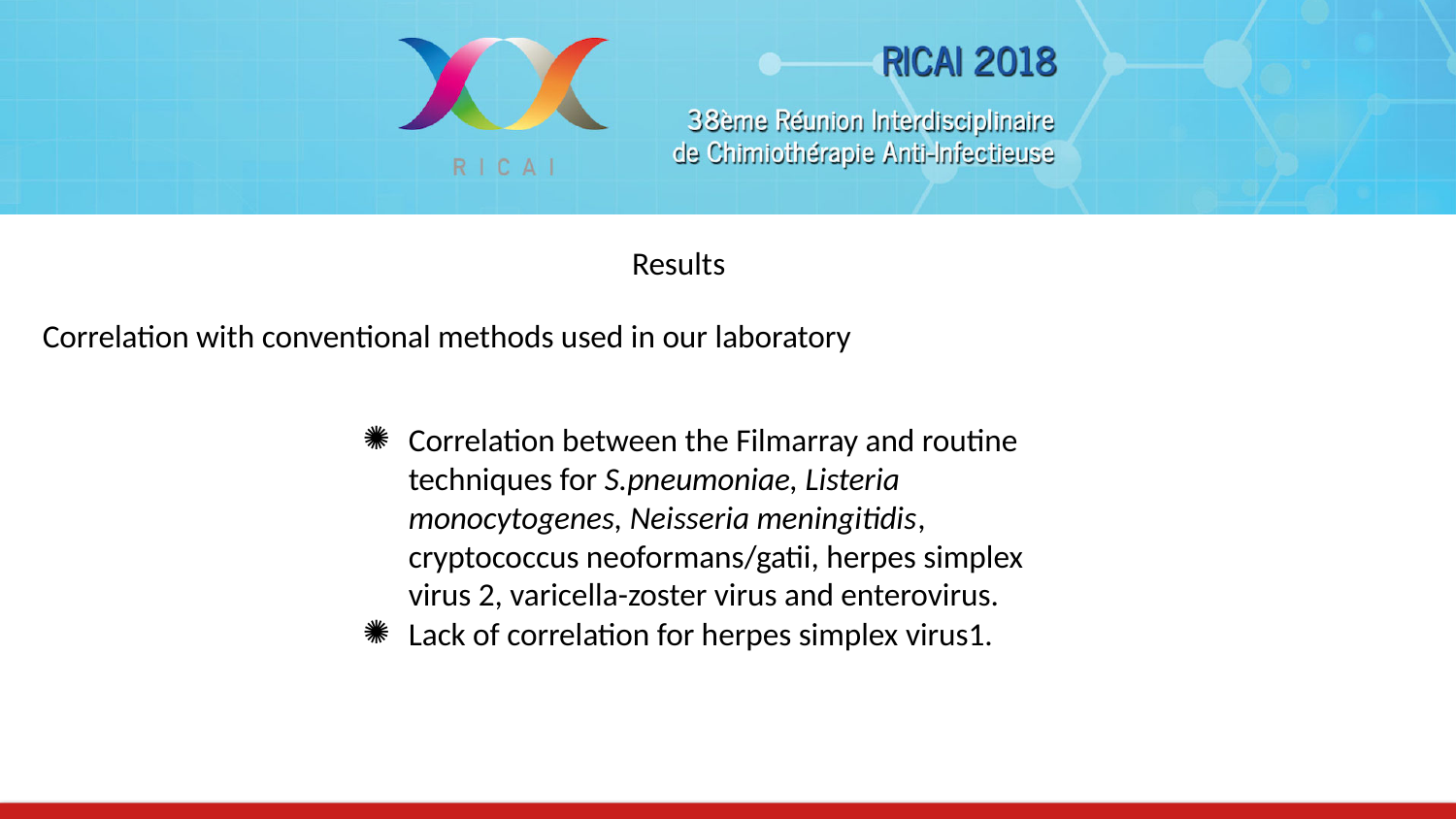

Results
Correlation with conventional methods used in our laboratory
Correlation between the Filmarray and routine techniques for S.pneumoniae, Listeria monocytogenes, Neisseria meningitidis, cryptococcus neoformans/gatii, herpes simplex virus 2, varicella-zoster virus and enterovirus.
Lack of correlation for herpes simplex virus1.